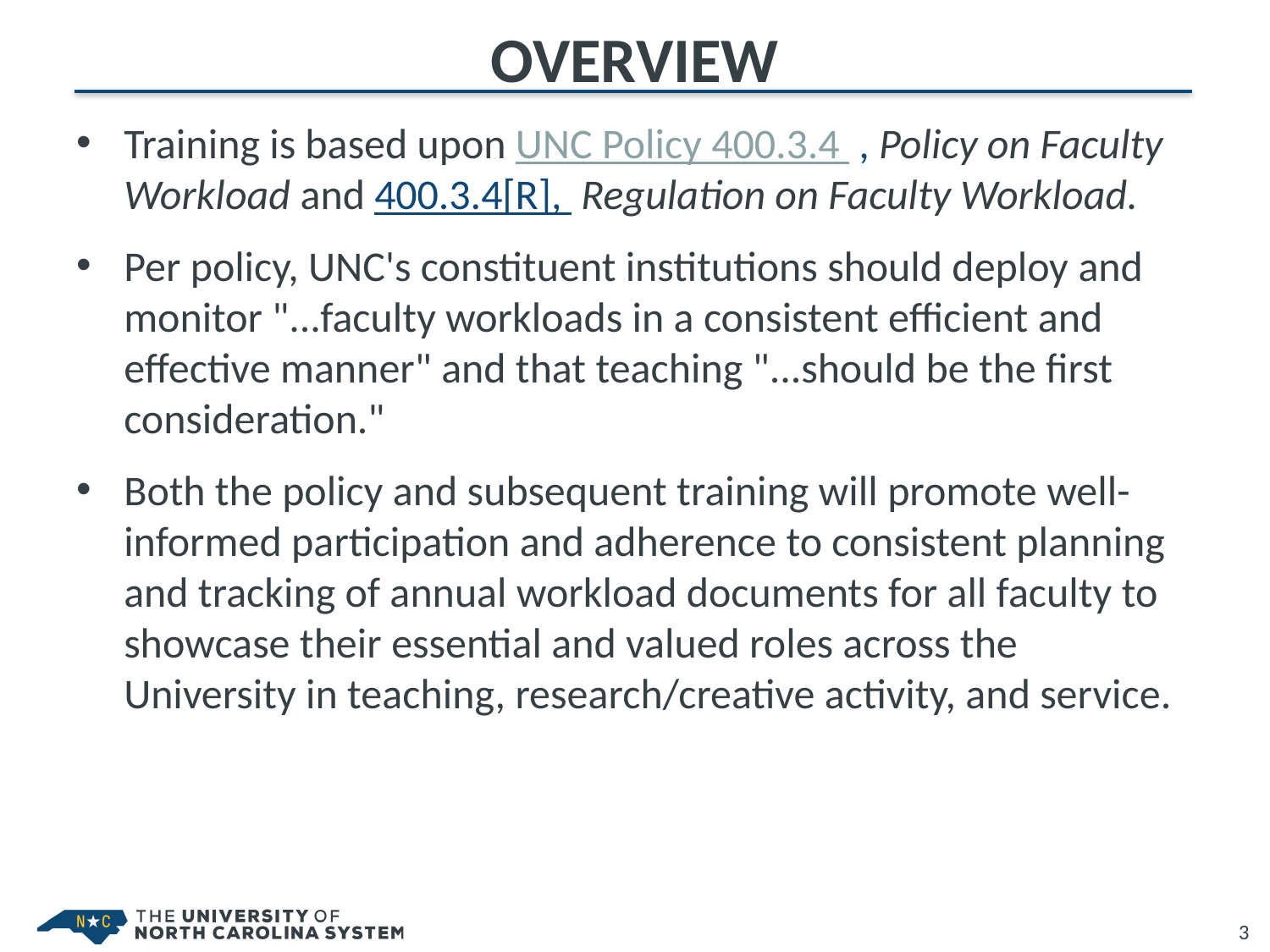

# Overview
Training is based upon UNC Policy 400.3.4  , Policy on Faculty Workload and 400.3.4[R],  Regulation on Faculty Workload.
Per policy, UNC's constituent institutions should deploy and monitor "...faculty workloads in a consistent efficient and effective manner" and that teaching "...should be the first consideration."
Both the policy and subsequent training will promote well-informed participation and adherence to consistent planning and tracking of annual workload documents for all faculty to showcase their essential and valued roles across the University in teaching, research/creative activity, and service.

3